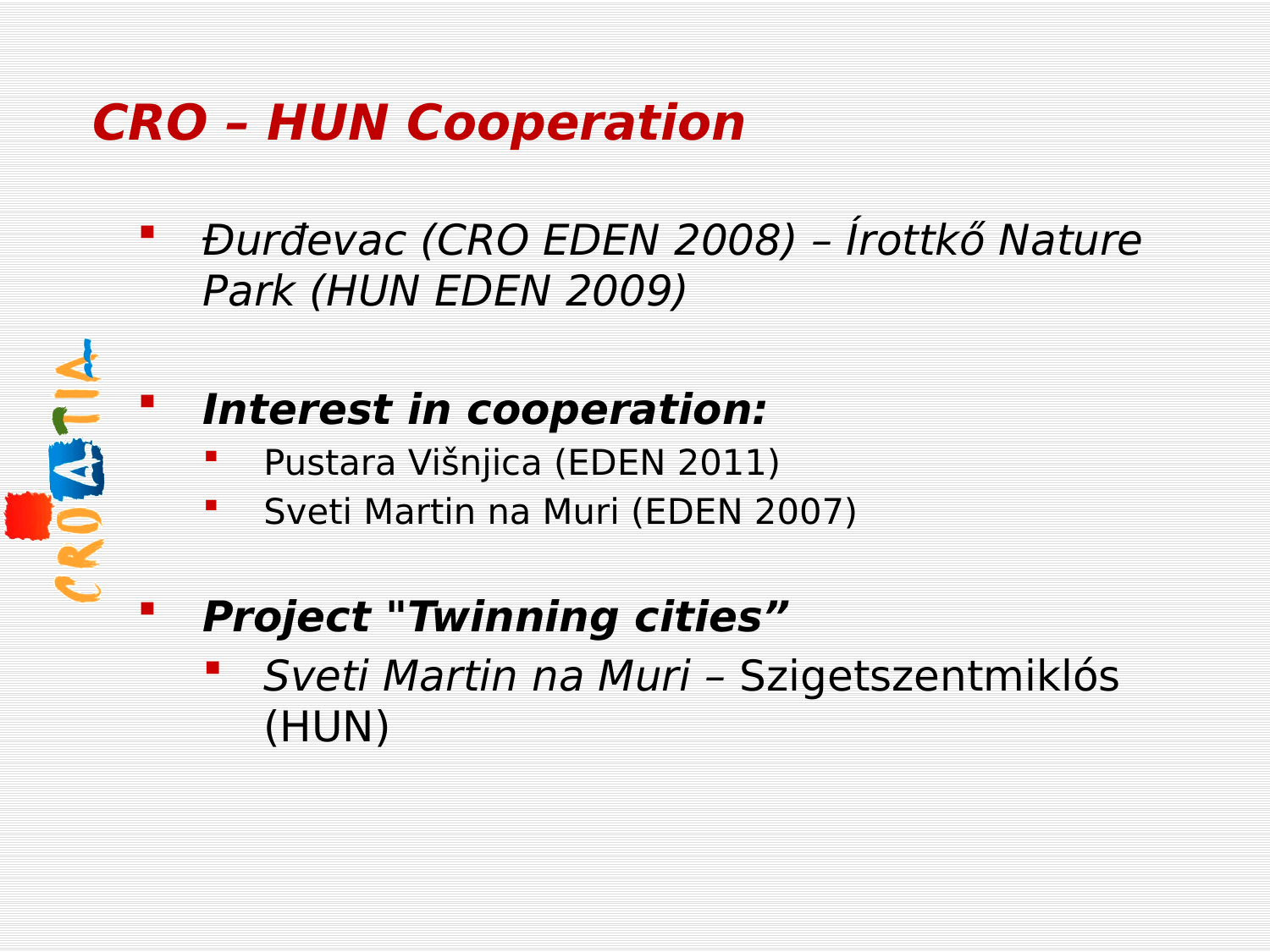

# CRO – HUN Cooperation
Đurđevac (CRO EDEN 2008) – Írottkő Nature Park (HUN EDEN 2009)

Interest in cooperation:
Pustara Višnjica (EDEN 2011)
Sveti Martin na Muri (EDEN 2007)

Project "Twinning cities”
Sveti Martin na Muri – Szigetszentmiklós (HUN)